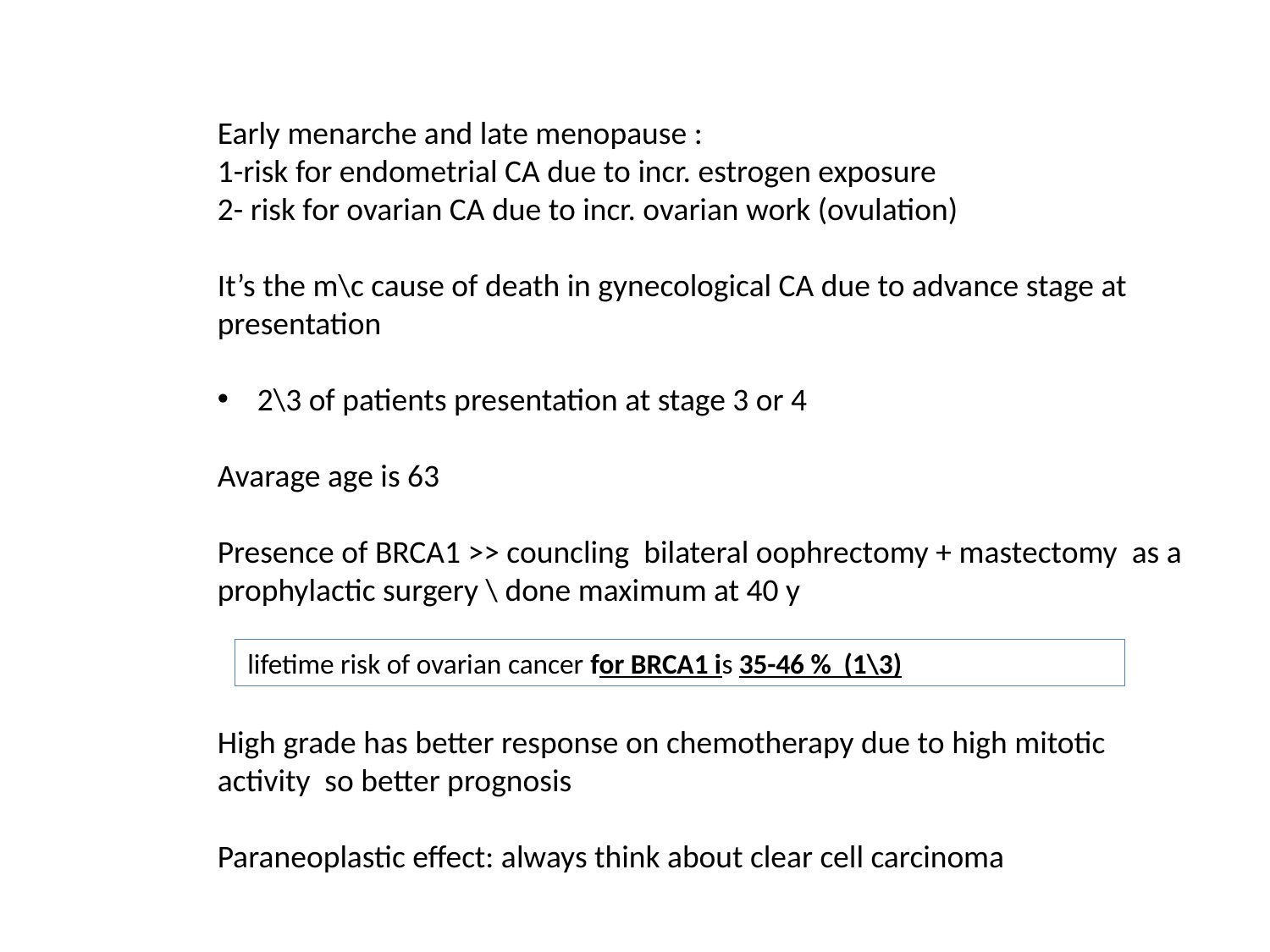

Early menarche and late menopause :
1-risk for endometrial CA due to incr. estrogen exposure
2- risk for ovarian CA due to incr. ovarian work (ovulation)

It’s the m\c cause of death in gynecological CA due to advance stage at presentation

2\3 of patients presentation at stage 3 or 4

Avarage age is 63

Presence of BRCA1 >> councling  bilateral oophrectomy + mastectomy  as a prophylactic surgery \ done maximum at 40 y

High grade has better response on chemotherapy due to high mitotic activity  so better prognosis

Paraneoplastic effect: always think about clear cell carcinoma

lifetime risk of ovarian cancer for BRCA1 is 35-46 %  (1\3)